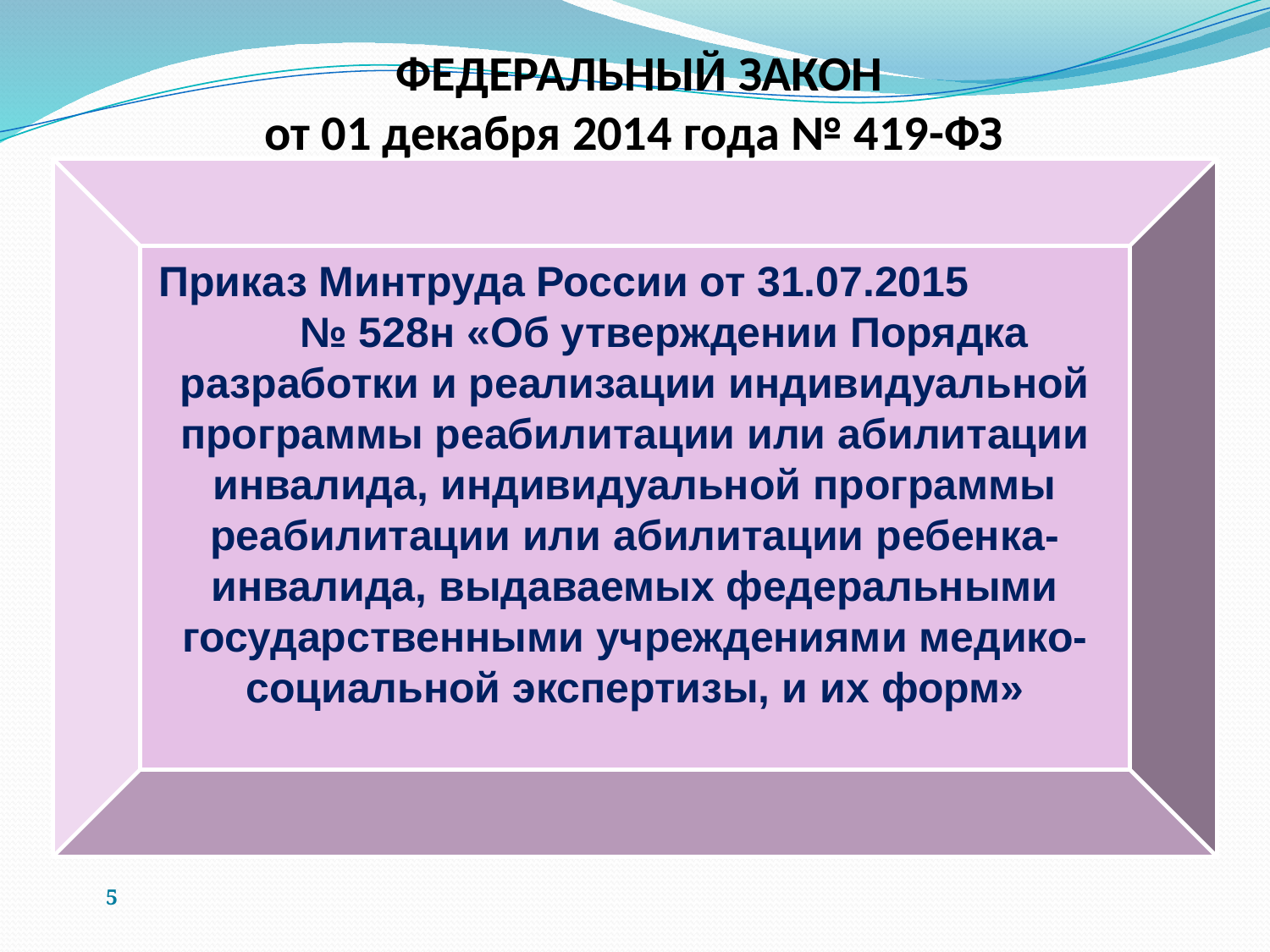

ФЕДЕРАЛЬНЫЙ ЗАКОН
от 01 декабря 2014 года № 419-ФЗ
Приказ Минтруда России от 31.07.2015                  № 528н «Об утверждении Порядка разработки и реализации индивидуальной программы реабилитации или абилитации инвалида, индивидуальной программы реабилитации или абилитации ребенка-инвалида, выдаваемых федеральными государственными учреждениями медико-социальной экспертизы, и их форм»

5